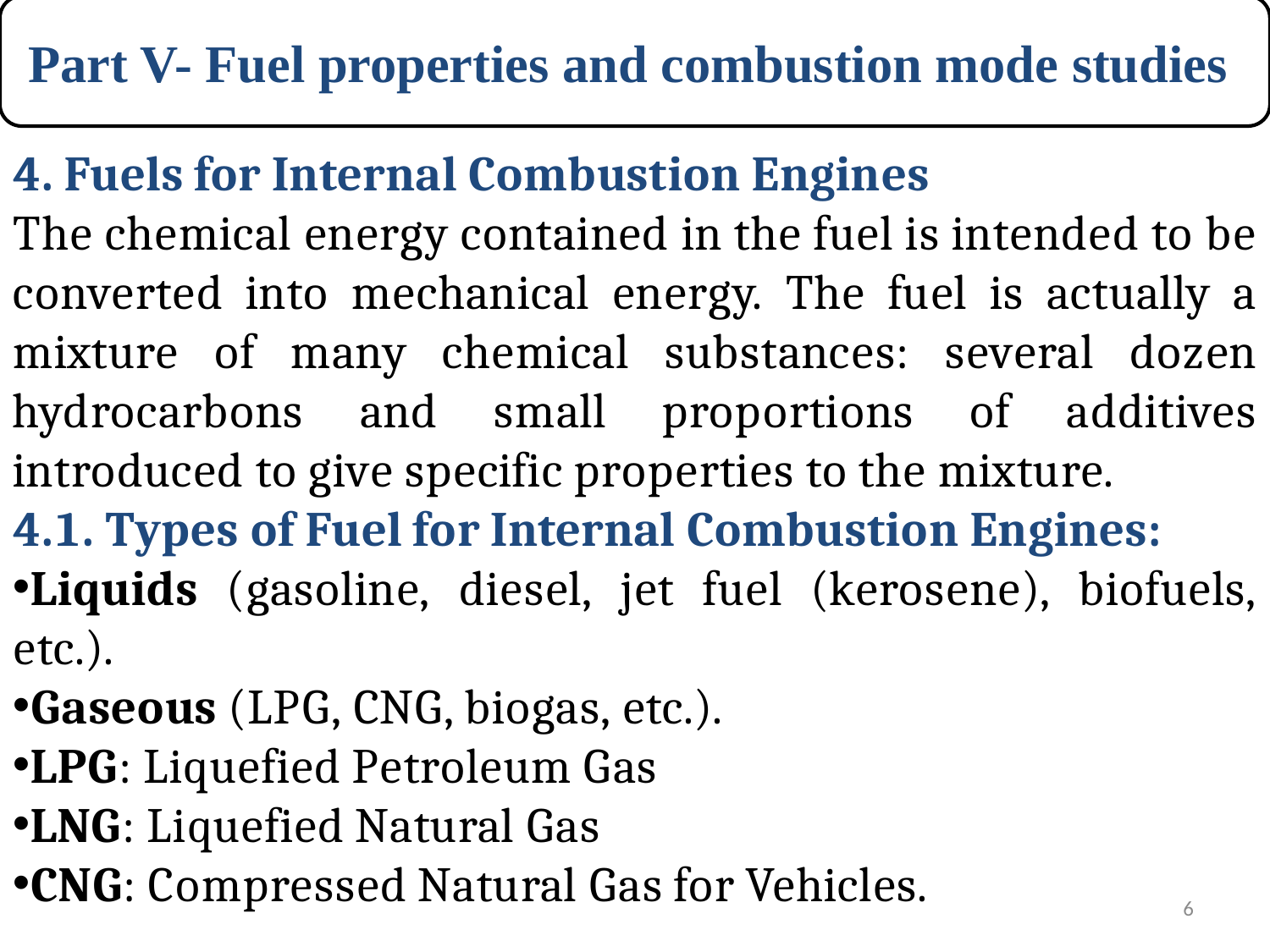

Part V- Fuel properties and combustion mode studies
4. Fuels for Internal Combustion Engines
The chemical energy contained in the fuel is intended to be converted into mechanical energy. The fuel is actually a mixture of many chemical substances: several dozen hydrocarbons and small proportions of additives introduced to give specific properties to the mixture.
4.1. Types of Fuel for Internal Combustion Engines:
Liquids (gasoline, diesel, jet fuel (kerosene), biofuels, etc.).
Gaseous (LPG, CNG, biogas, etc.).
LPG: Liquefied Petroleum Gas
LNG: Liquefied Natural Gas
CNG: Compressed Natural Gas for Vehicles.
6